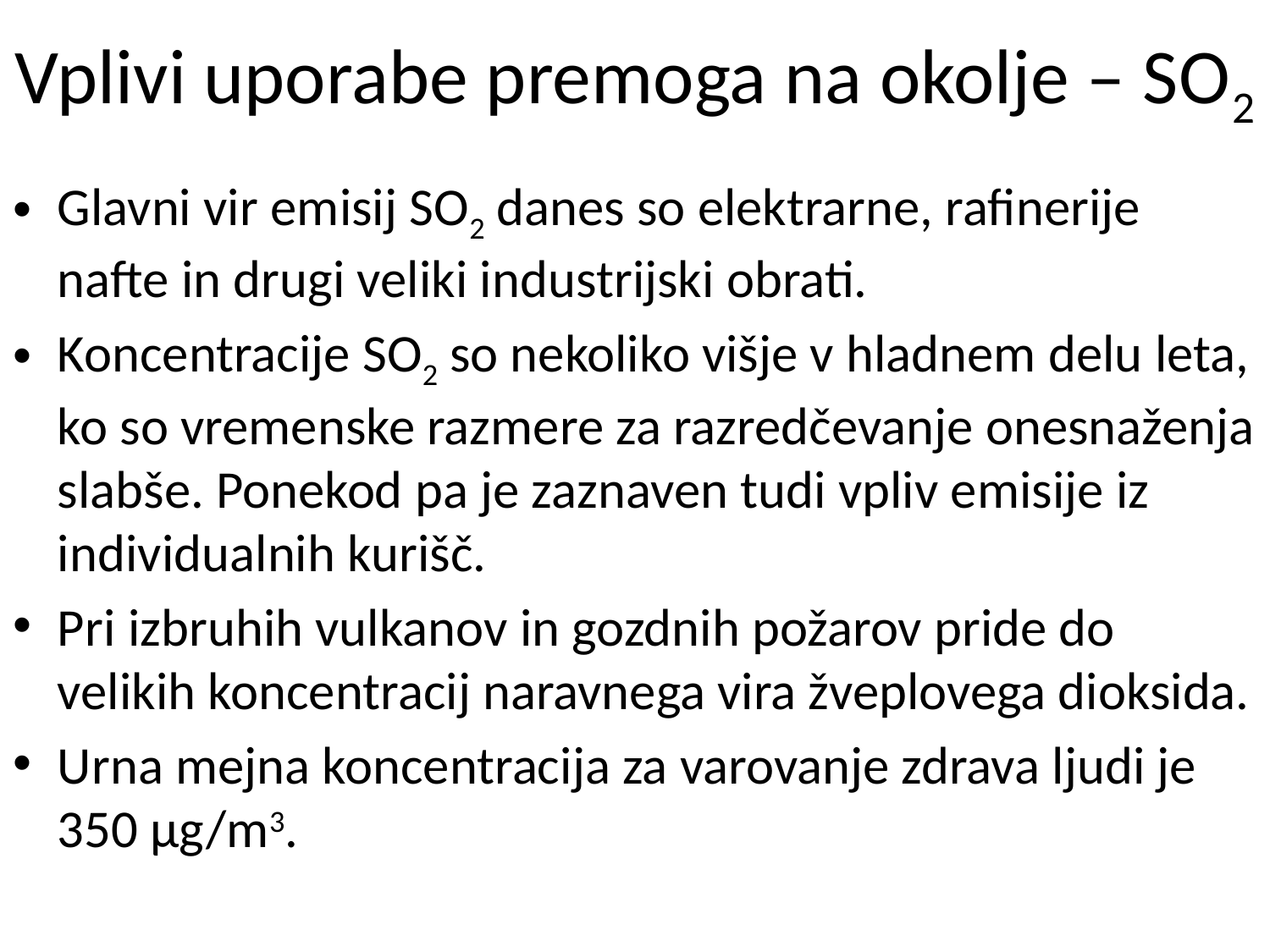

# Vplivi uporabe premoga na okolje – SO2
Glavni vir emisij SO2 danes so elektrarne, rafinerije nafte in drugi veliki industrijski obrati.
Koncentracije SO2 so nekoliko višje v hladnem delu leta, ko so vremenske razmere za razredčevanje onesnaženja slabše. Ponekod pa je zaznaven tudi vpliv emisije iz individualnih kurišč.
Pri izbruhih vulkanov in gozdnih požarov pride do velikih koncentracij naravnega vira žveplovega dioksida.
Urna mejna koncentracija za varovanje zdrava ljudi je 350 µg/m3.